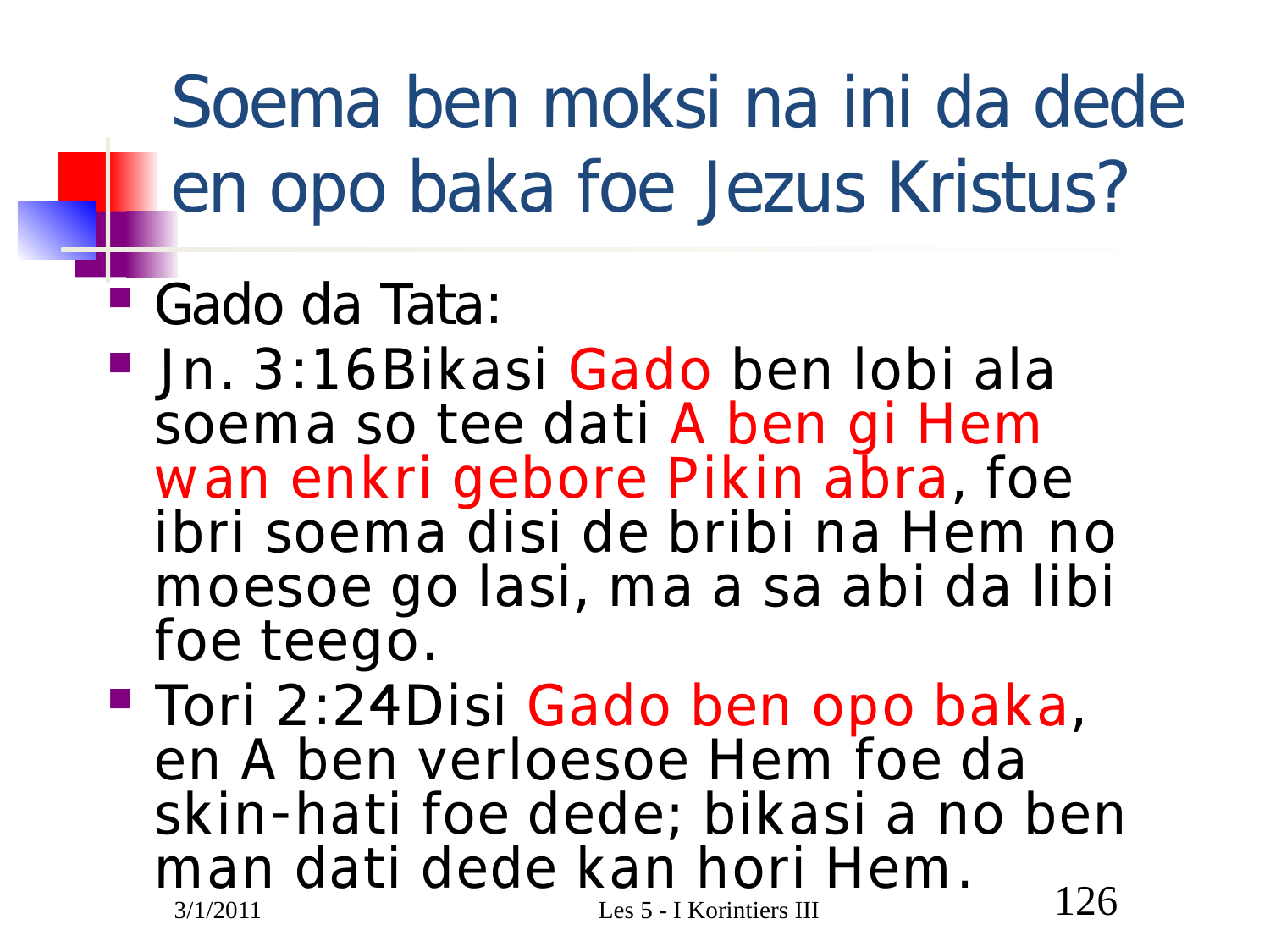

# Soema ben moksi na ini da dede en opo baka foe Jezus Kristus?
Gado da Tata:
Jn. 3:16Bikasi Gado ben lobi ala soema so tee dati A ben gi Hem wan enkri gebore Pikin abra, foe ibri soema disi de bribi na Hem no moesoe go lasi, ma a sa abi da libi foe teego.
Tori 2:24Disi Gado ben opo baka, en A ben verloesoe Hem foe da skin-hati foe dede; bikasi a no ben man dati dede kan hori Hem.
3/1/2011
Les 5 - I Korintiers III
126